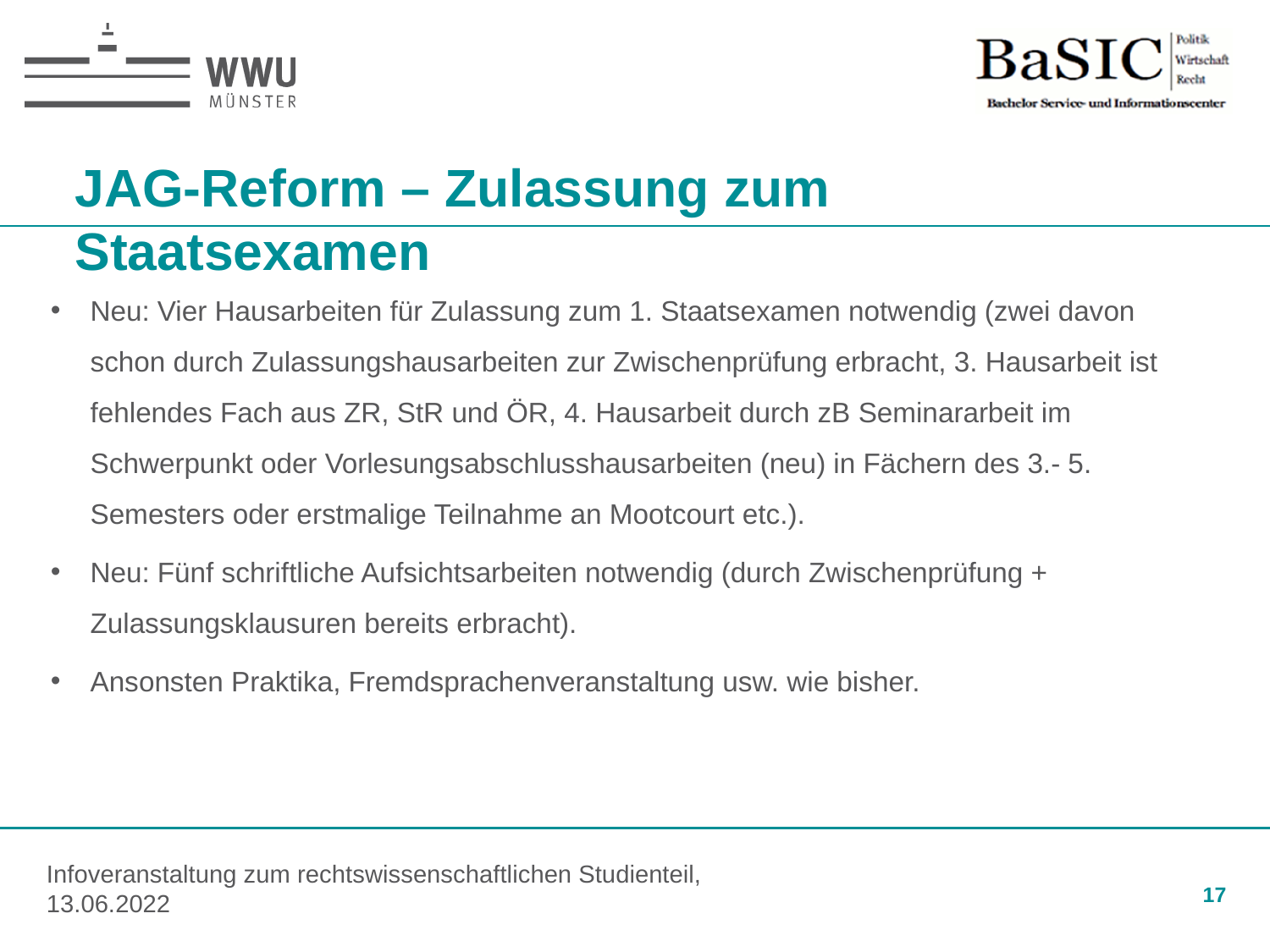

JAG-Reform – Zulassung zum Staatsexamen
Neu: Vier Hausarbeiten für Zulassung zum 1. Staatsexamen notwendig (zwei davon schon durch Zulassungshausarbeiten zur Zwischenprüfung erbracht, 3. Hausarbeit ist fehlendes Fach aus ZR, StR und ÖR, 4. Hausarbeit durch zB Seminararbeit im Schwerpunkt oder Vorlesungsabschlusshausarbeiten (neu) in Fächern des 3.- 5. Semesters oder erstmalige Teilnahme an Mootcourt etc.).
Neu: Fünf schriftliche Aufsichtsarbeiten notwendig (durch Zwischenprüfung + Zulassungsklausuren bereits erbracht).
Ansonsten Praktika, Fremdsprachenveranstaltung usw. wie bisher.
17